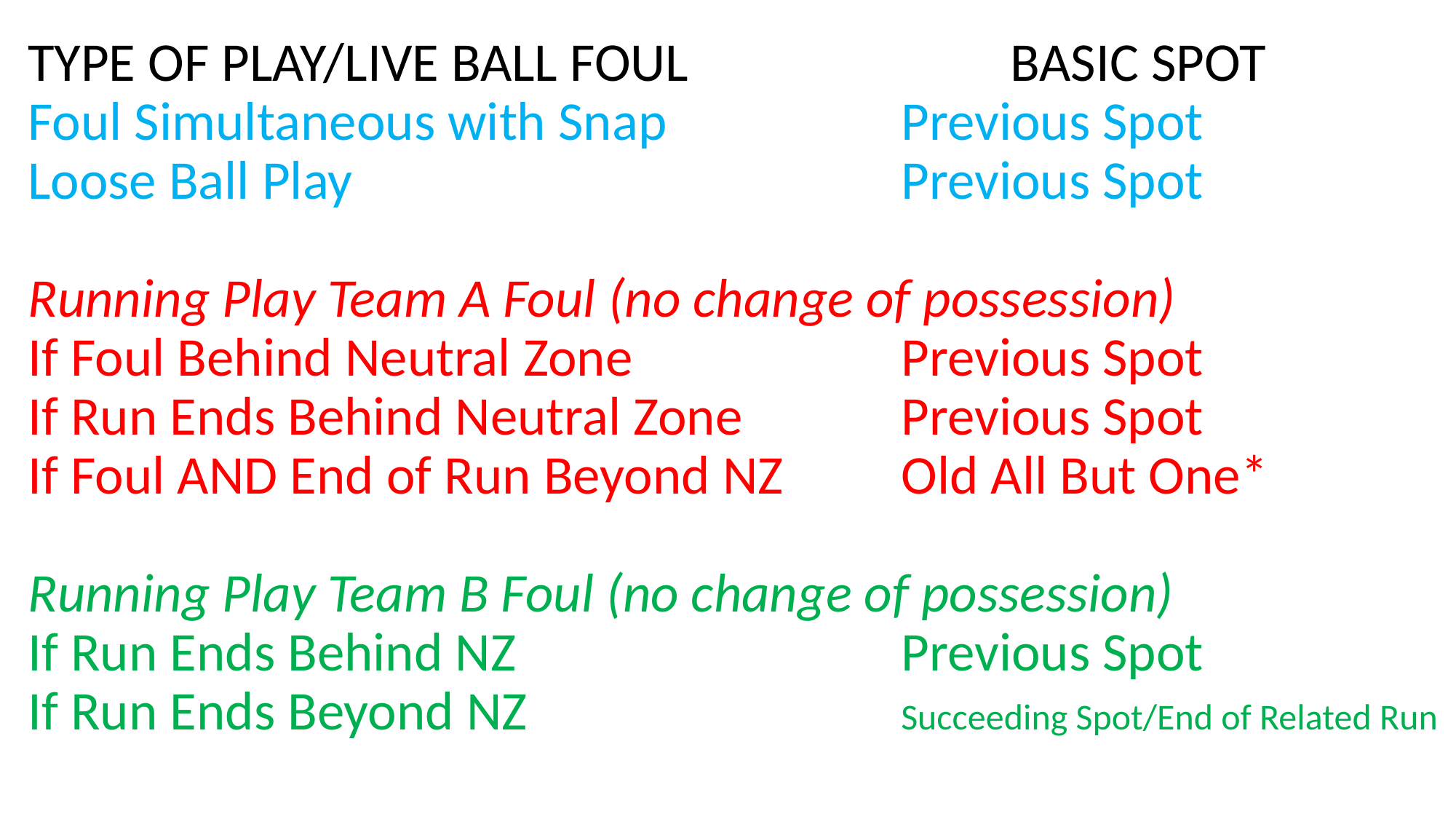

# TYPE OF PLAY 					          BASIC SPOT TYPE OF PLAY/LIVE BALL FOUL			BASIC SPOT Foul Simultaneous with Snap	      		Previous Spot Loose Ball Play 	  				Previous Spot Running Play Team A Foul (no change of possession) If Foul Behind Neutral Zone			Previous Spot If Run Ends Behind Neutral Zone		Previous Spot If Foul AND End of Run Beyond NZ		Old All But One* Running Play Team B Foul (no change of possession) If Run Ends Behind NZ				Previous Spot If Run Ends Beyond NZ				Succeeding Spot/End of Related Run